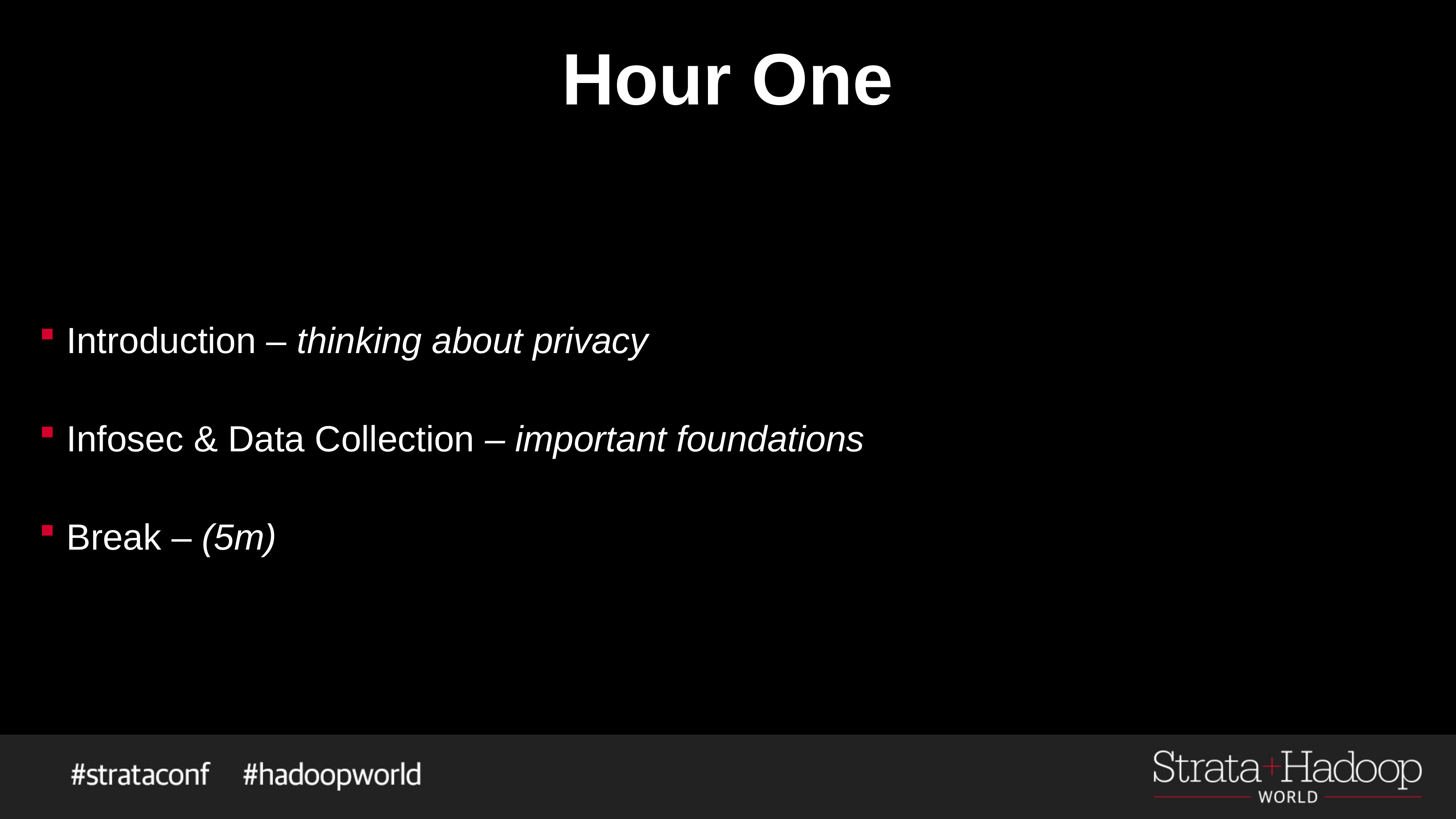

# Hour One
Introduction – thinking about privacy
Infosec & Data Collection – important foundations
Break – (5m)